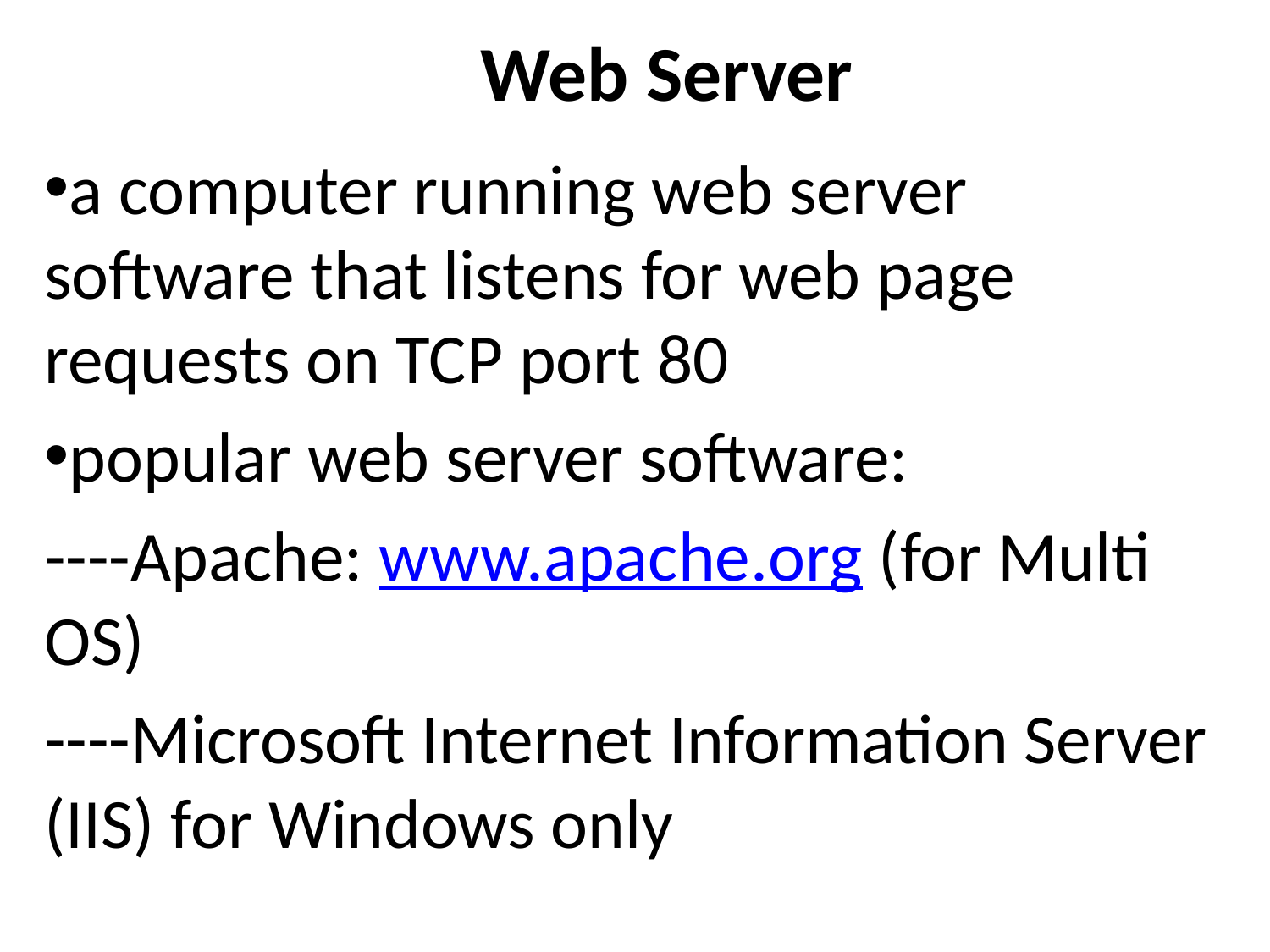

# Web Server
a computer running web server software that listens for web page requests on TCP port 80
popular web server software:
----Apache: www.apache.org (for Multi OS)
----Microsoft Internet Information Server (IIS) for Windows only